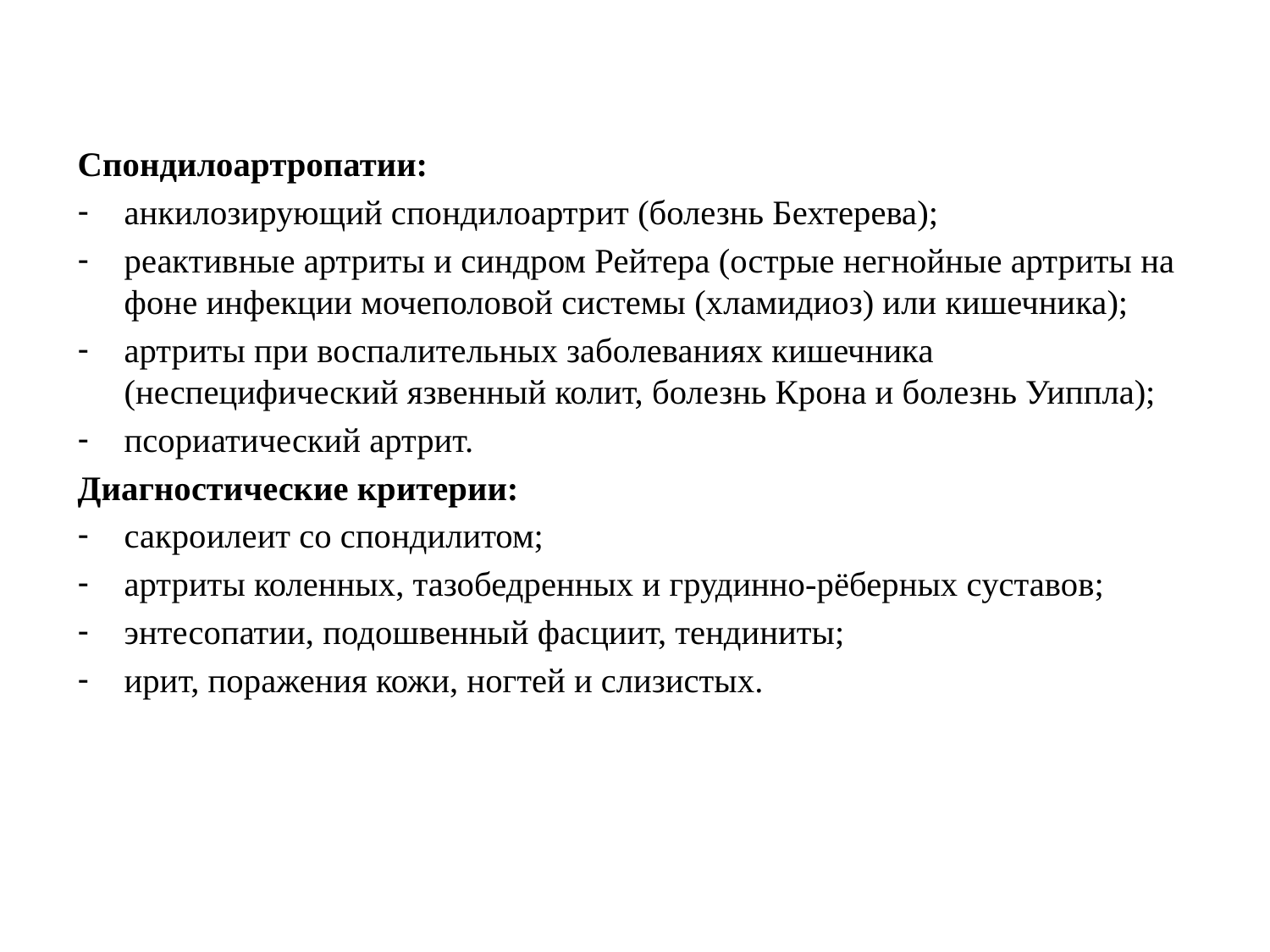

Спондилоартропатии:
анкилозирующий спондилоартрит (болезнь Бехтерева);
реактивные артриты и синдром Рейтера (острые негнойные артриты на фоне инфекции мочеполовой системы (хламидиоз) или кишечника);
артриты при воспалительных заболеваниях кишечника (неспецифический язвенный колит, болезнь Крона и болезнь Уиппла);
псориатический артрит.
Диагностические критерии:
сакроилеит со спондилитом;
артриты коленных, тазобедренных и грудинно-рёберных суставов;
энтесопатии, подошвенный фасциит, тендиниты;
ирит, поражения кожи, ногтей и слизистых.